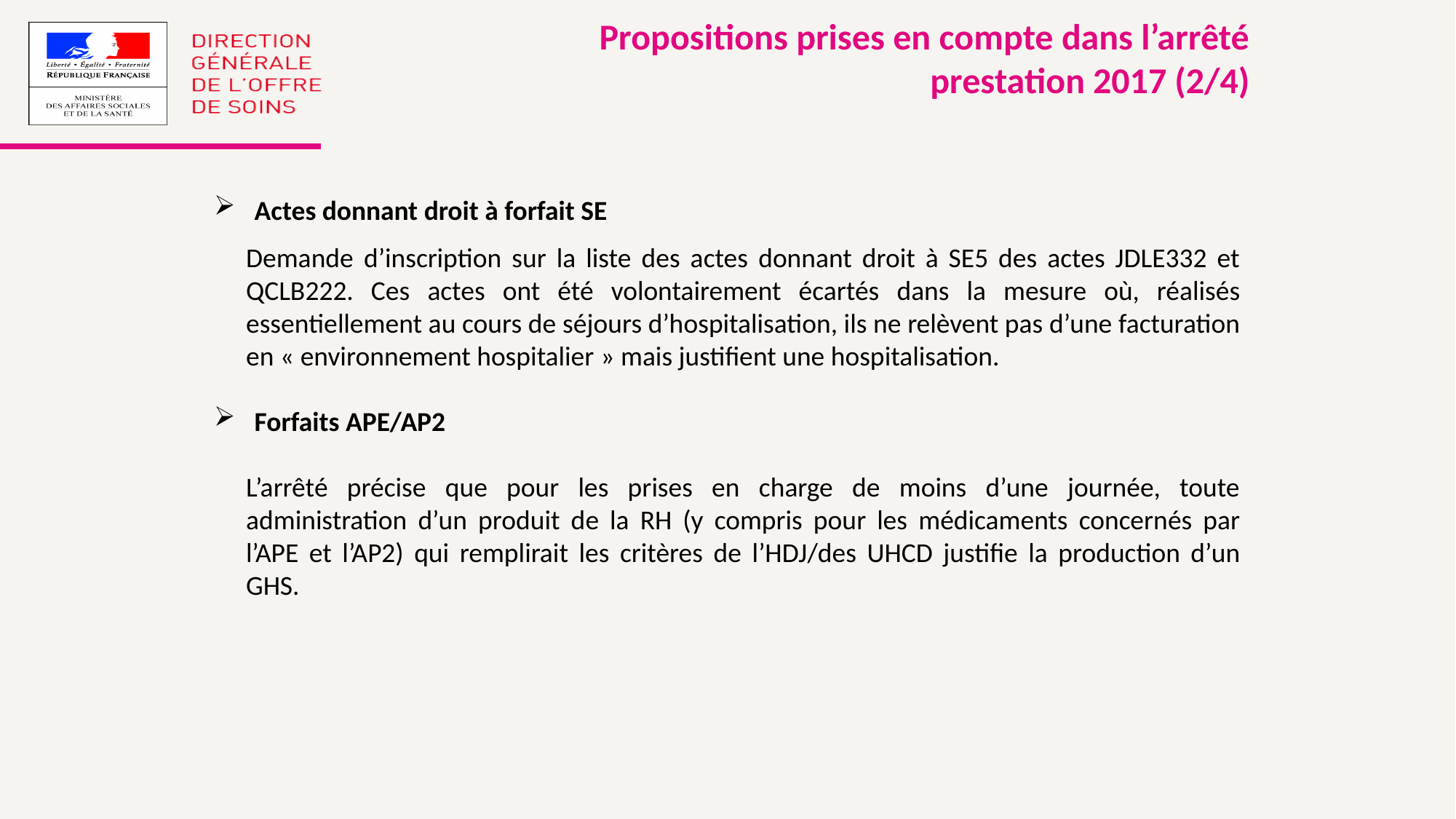

Propositions prises en compte dans l’arrêté prestation 2017 (2/4)

 Actes donnant droit à forfait SE

Demande d’inscription sur la liste des actes donnant droit à SE5 des actes JDLE332 et QCLB222. Ces actes ont été volontairement écartés dans la mesure où, réalisés essentiellement au cours de séjours d’hospitalisation, ils ne relèvent pas d’une facturation en « environnement hospitalier » mais justifient une hospitalisation.

 Forfaits APE/AP2

L’arrêté précise que pour les prises en charge de moins d’une journée, toute administration d’un produit de la RH (y compris pour les médicaments concernés par l’APE et l’AP2) qui remplirait les critères de l’HDJ/des UHCD justifie la production d’un GHS.